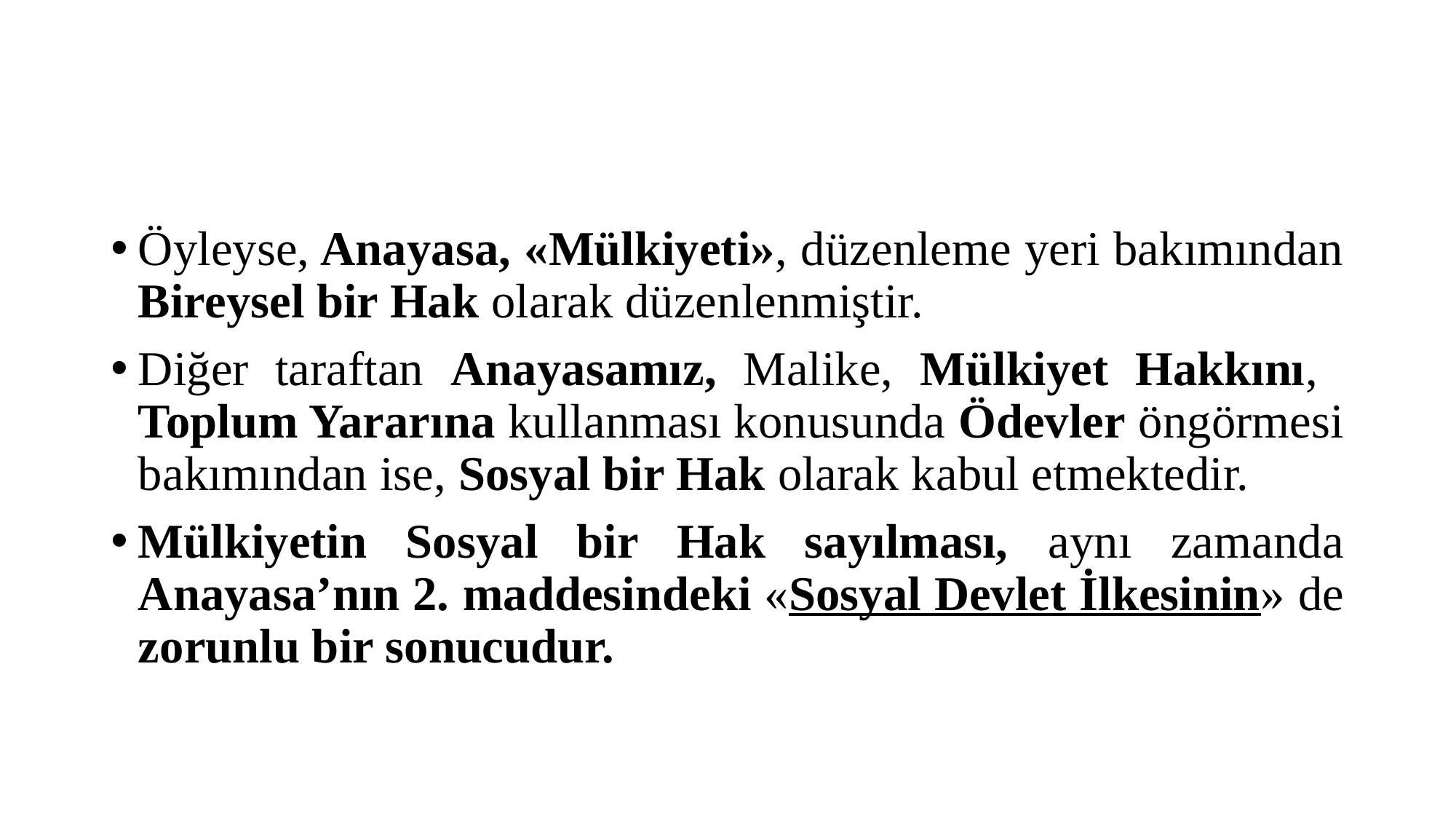

#
Öyleyse, Anayasa, «Mülkiyeti», düzenleme yeri bakımından Bireysel bir Hak olarak düzenlenmiştir.
Diğer taraftan Anayasamız, Malike, Mülkiyet Hakkını,  Toplum Yararına kullanması konusunda Ödevler öngörmesi bakımından ise, Sosyal bir Hak olarak kabul etmektedir.
Mülkiyetin Sosyal bir Hak sayılması, aynı zamanda Anayasa’nın 2. maddesindeki «Sosyal Devlet İlkesinin» de zorunlu bir sonucudur.